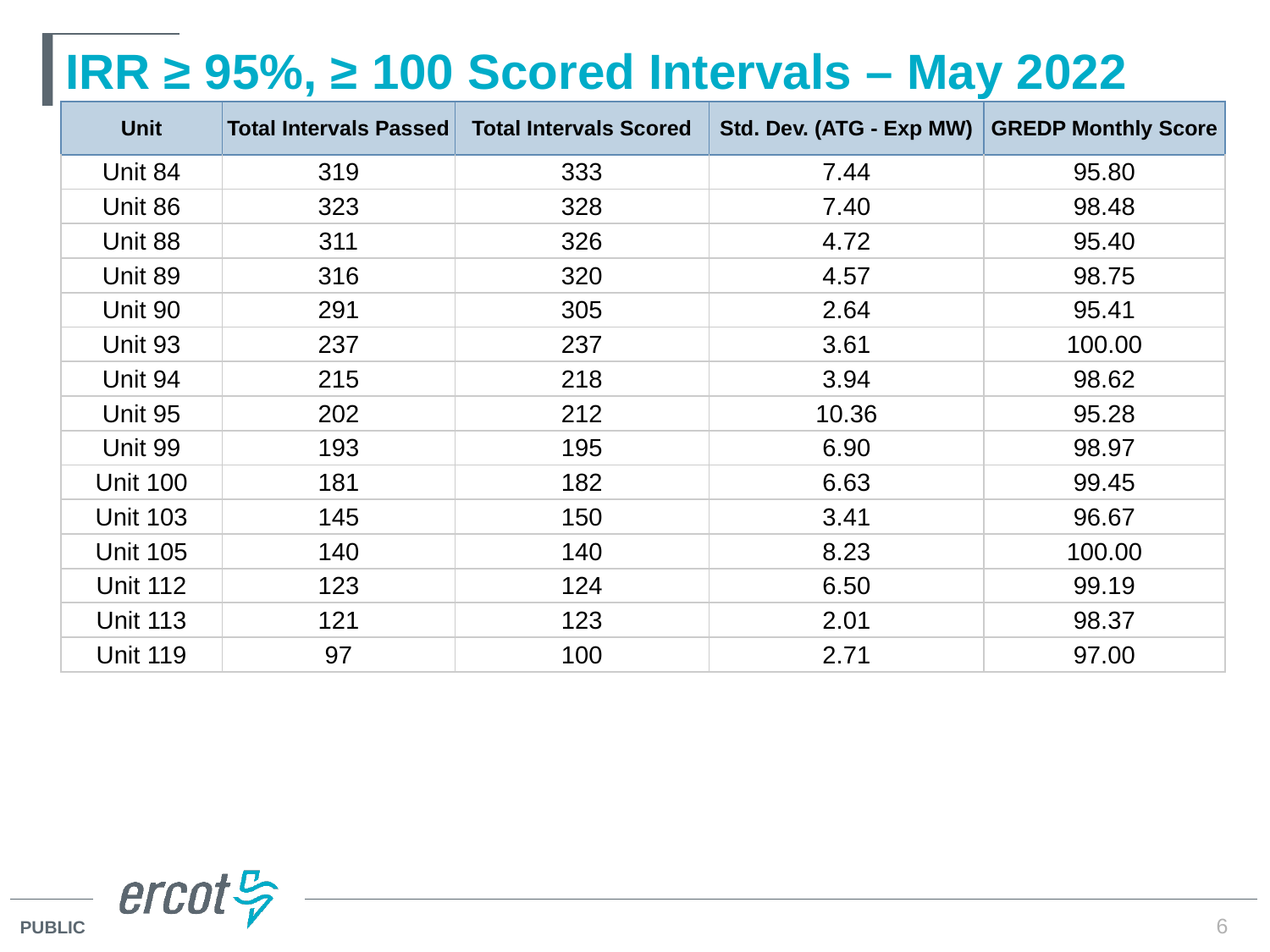

# IRR ≥ 95%, ≥ 100 Scored Intervals – May 2022
| Unit | Total Intervals Passed | Total Intervals Scored | Std. Dev. (ATG - Exp MW) | GREDP Monthly Score |
| --- | --- | --- | --- | --- |
| Unit 84 | 319 | 333 | 7.44 | 95.80 |
| Unit 86 | 323 | 328 | 7.40 | 98.48 |
| Unit 88 | 311 | 326 | 4.72 | 95.40 |
| Unit 89 | 316 | 320 | 4.57 | 98.75 |
| Unit 90 | 291 | 305 | 2.64 | 95.41 |
| Unit 93 | 237 | 237 | 3.61 | 100.00 |
| Unit 94 | 215 | 218 | 3.94 | 98.62 |
| Unit 95 | 202 | 212 | 10.36 | 95.28 |
| Unit 99 | 193 | 195 | 6.90 | 98.97 |
| Unit 100 | 181 | 182 | 6.63 | 99.45 |
| Unit 103 | 145 | 150 | 3.41 | 96.67 |
| Unit 105 | 140 | 140 | 8.23 | 100.00 |
| Unit 112 | 123 | 124 | 6.50 | 99.19 |
| Unit 113 | 121 | 123 | 2.01 | 98.37 |
| Unit 119 | 97 | 100 | 2.71 | 97.00 |
6